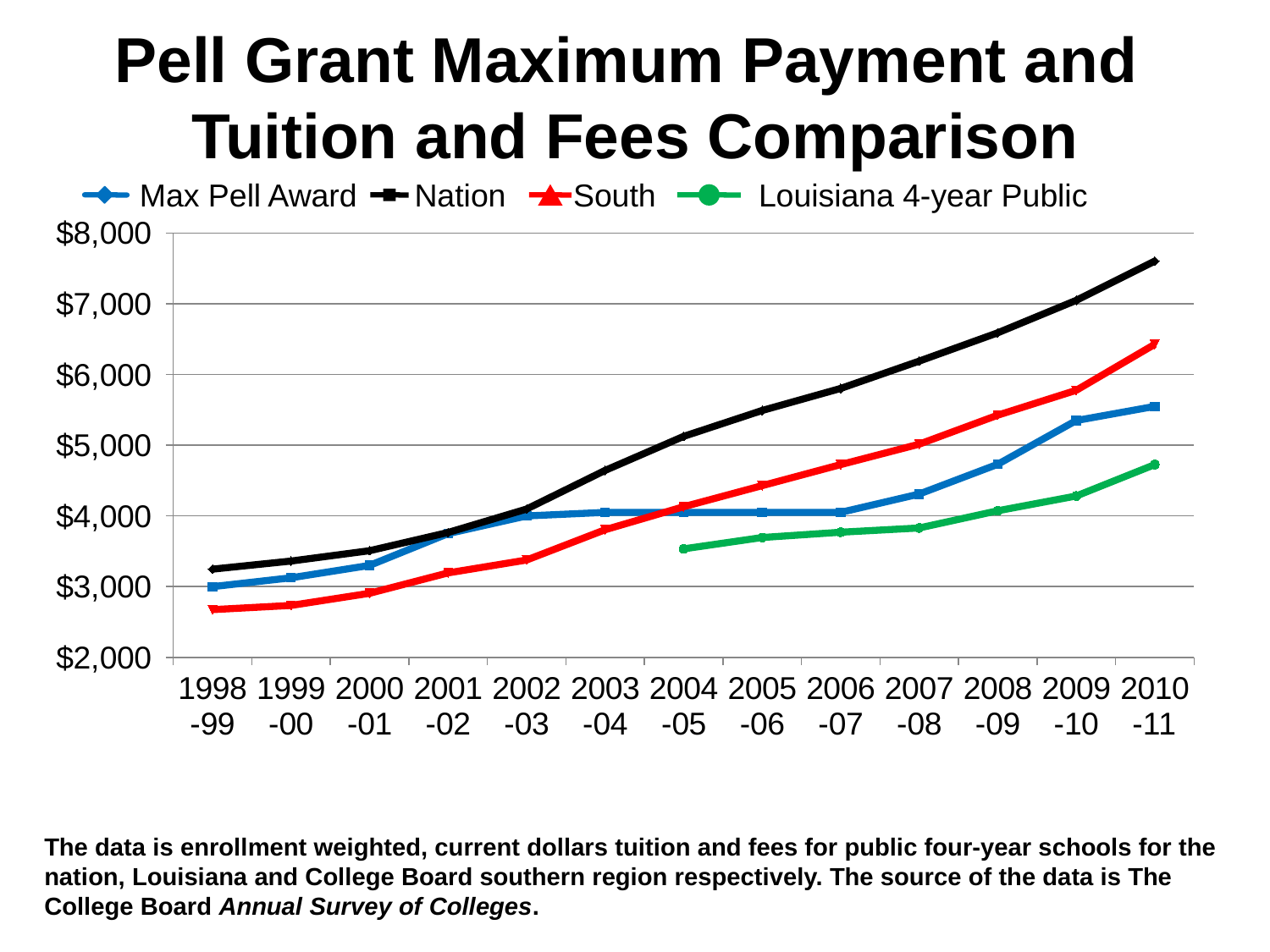

# Pell Grant Maximum Payment and Tuition and Fees Comparison

### Chart

| Category | Max Pell Award | Nation | South | Louisiana 4-year Public |
|---|---|---|---|---|
| 1998-99 | 3000.0 | 3247.0 | 2675.0 | None |
| 1999-00 | 3125.0 | 3362.0 | 2734.0 | None |
| 2000-01 | 3300.0 | 3508.0 | 2906.0 | None |
| 2001-02 | 3750.0 | 3766.0 | 3194.0 | None |
| 2002-03 | 4000.0 | 4098.0 | 3377.0 | None |
| 2003-04 | 4050.0 | 4645.0 | 3805.0 | None |
| 2004-05 | 4050.0 | 5126.0 | 4130.0 | 3534.0 |
| 2005-06 | 4050.0 | 5492.0 | 4429.0 | 3695.0 |
| 2006-07 | 4050.0 | 5804.0 | 4727.0 | 3770.0 |
| 2007-08 | 4310.0 | 6191.0 | 5016.0 | 3830.0 |
| 2008-09 | 4731.0 | 6591.0 | 5426.0 | 4073.0 |
| 2009-10 | 5350.0 | 7050.0 | 5778.0 | 4282.0 |
| 2010-11 | 5550.0 | 7605.0 | 6428.0 | 4727.0 |
Max Pell Award

Nation

South

Louisiana 4-year Public

The data is enrollment weighted, current dollars tuition and fees for public four-year schools for the nation, Louisiana and College Board southern region respectively. The source of the data is The College Board Annual Survey of Colleges.